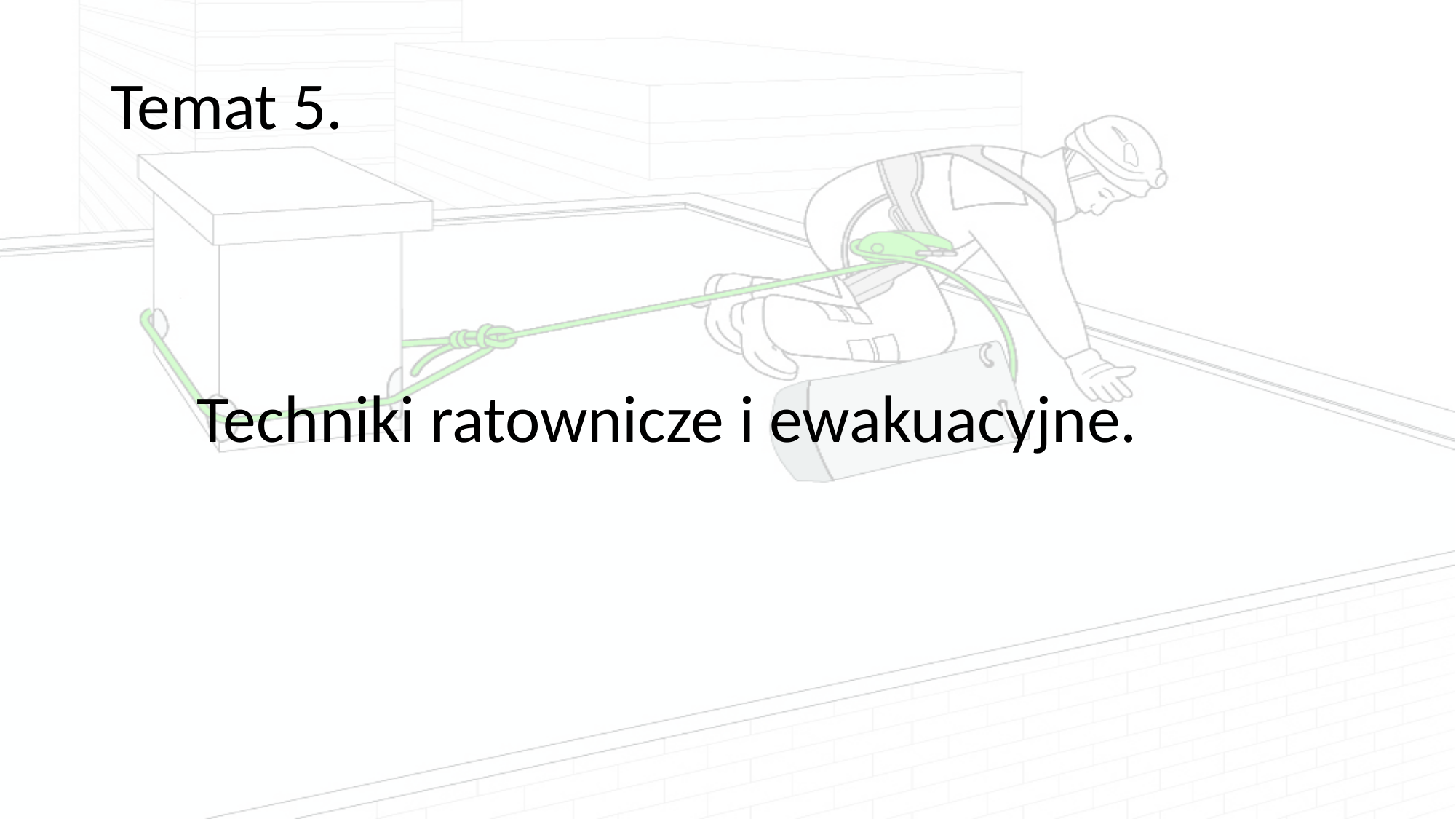

Temat 5.
# Techniki ratownicze i ewakuacyjne.